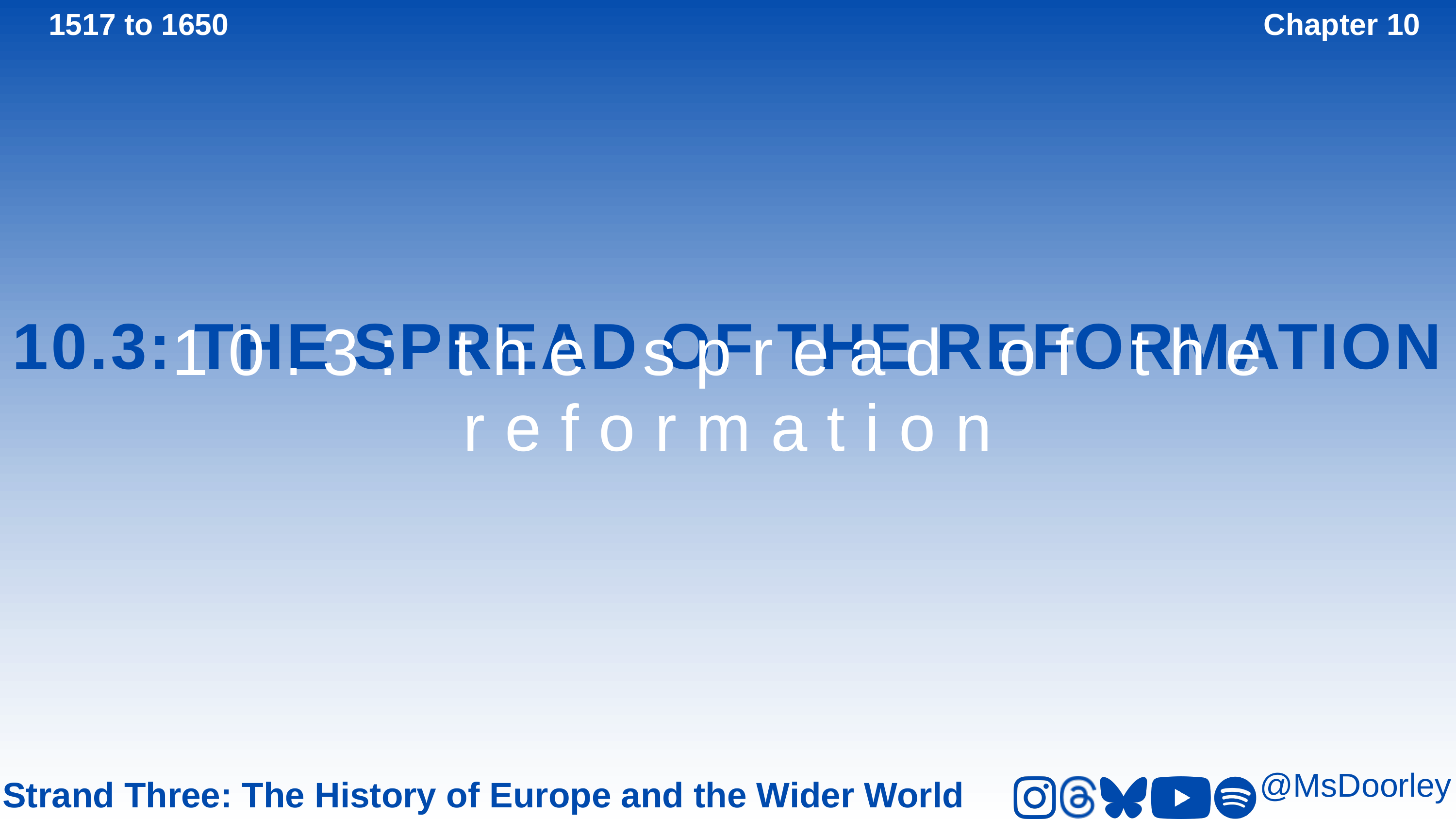

1517 to 1650
Chapter 10
10.3: THE SPREAD OF THE REFORMATION
10.3: the spread of the reformation
Strand Three: The History of Europe and the Wider World

@MsDoorley